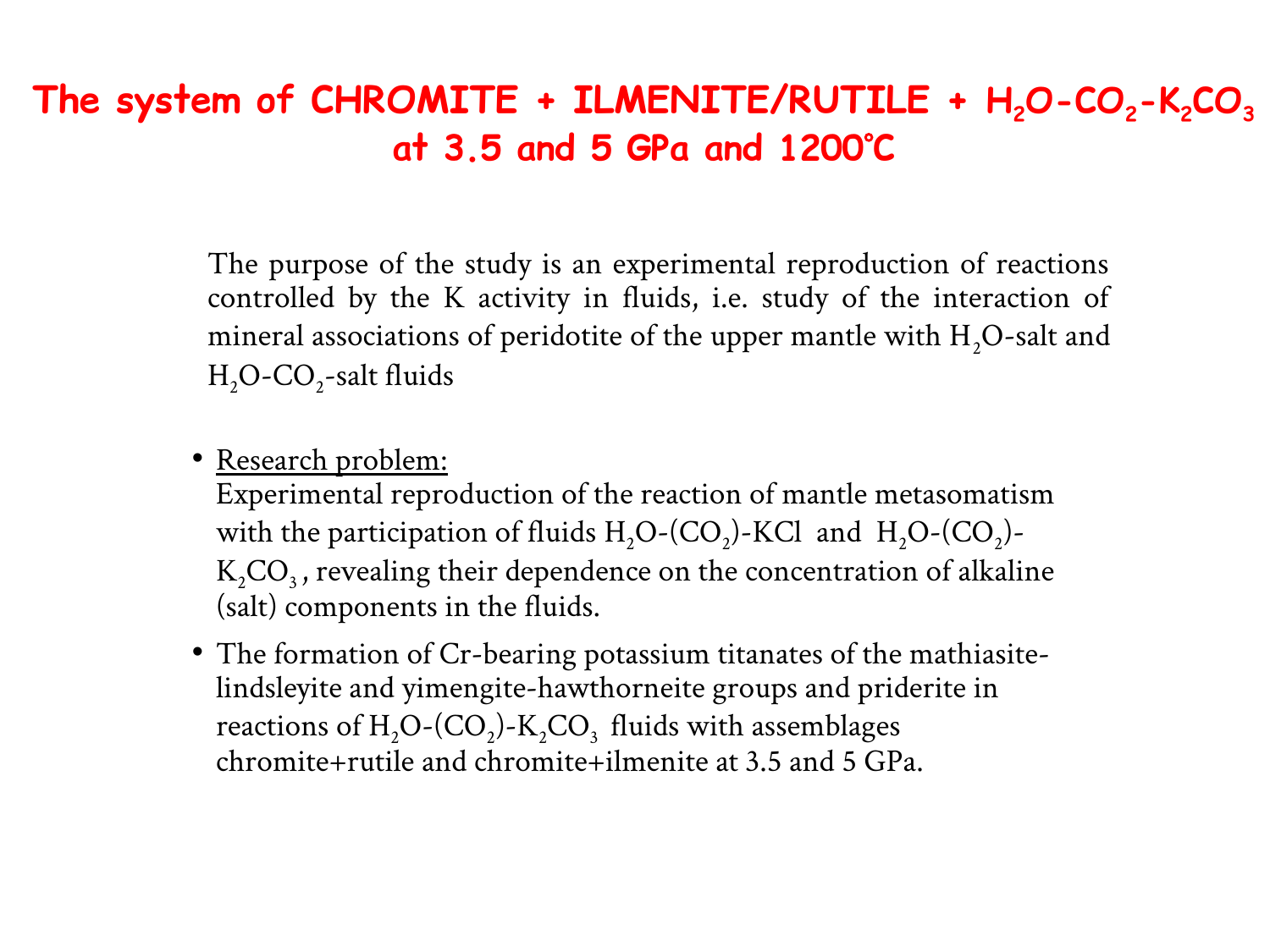

The system of CHROMITE + ILMENITE/RUTILE + H2O-CO2-K2CO3 at 3.5 and 5 GPa and 1200°C
# The purpose of the study is an experimental reproduction of reactions controlled by the K activity in fluids, i.e. study of the interaction of mineral associations of peridotite of the upper mantle with H2O-salt and H2O-CO2-salt fluids
Research problem:
Experimental reproduction of the reaction of mantle metasomatism with the participation of fluids H2O-(CO2)-KCl  and  H2O-(CO2)-K2CO3 , revealing their dependence on the concentration of alkaline (salt) components in the fluids.
The formation of Cr-bearing potassium titanates of the mathiasite-lindsleyite and yimengite-hawthorneite groups and priderite in reactions of H2O-(CO2)-K2CO3   fluids with assemblages chromite+rutile and chromite+ilmenite at 3.5 and 5 GPa.